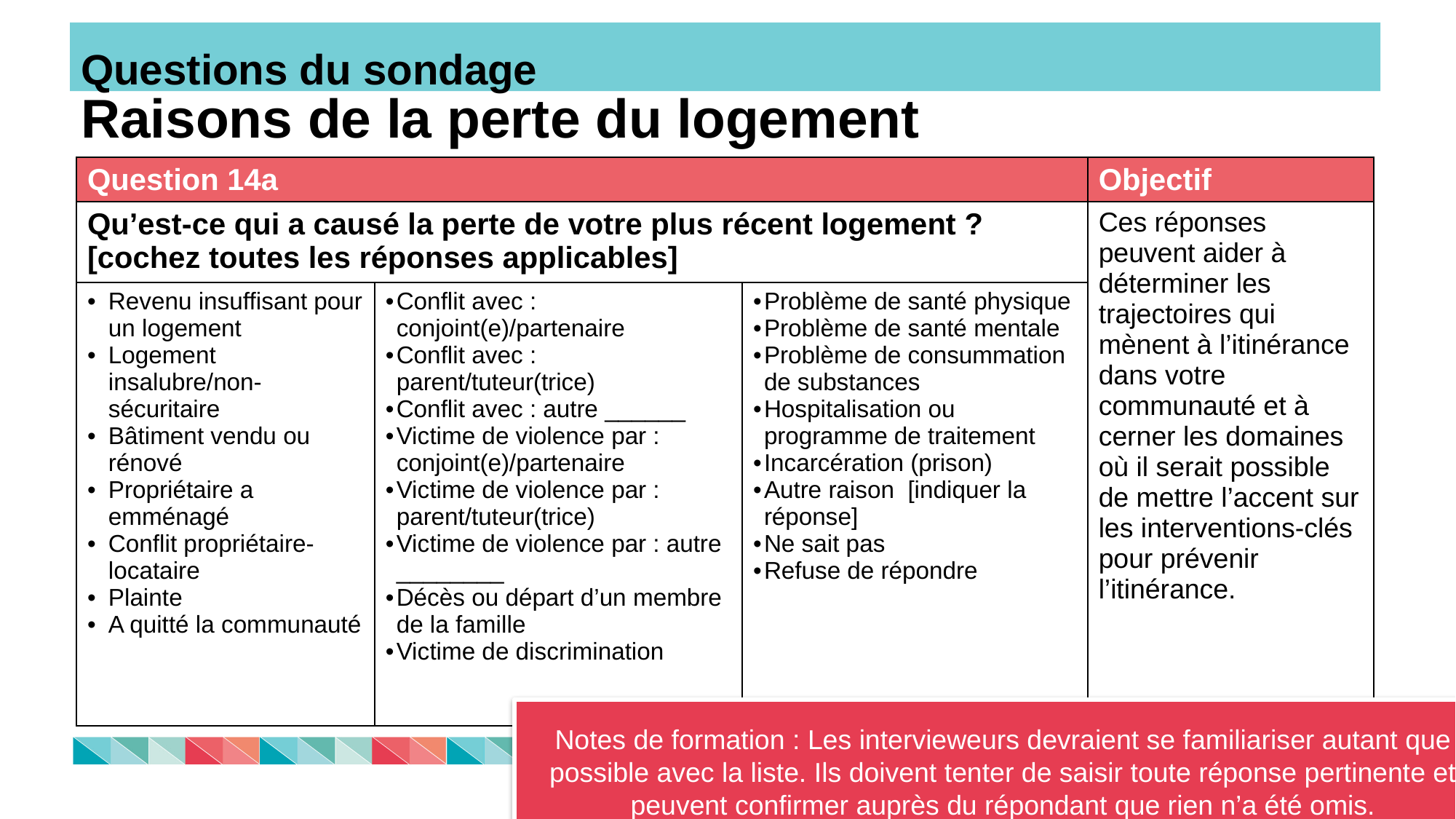

Questions du sondage
# Raisons de la perte du logement
| Question 14a |  |  | Objectif |
| --- | --- | --- | --- |
| Qu’est-ce qui a causé la perte de votre plus récent logement ? [cochez toutes les réponses applicables] |  |  | Ces réponses peuvent aider à déterminer les trajectoires qui mènent à l’itinérance dans votre communauté et à cerner les domaines où il serait possible de mettre l’accent sur les interventions-clés pour prévenir l’itinérance. |
| Revenu insuffisant pour un logement Logement insalubre/non-sécuritaire Bâtiment vendu ou rénové Propriétaire a emménagé Conflit propriétaire-locataire Plainte A quitté la communauté | Conflit avec : conjoint(e)/partenaire Conflit avec : parent/tuteur(trice) Conflit avec : autre \_\_\_\_\_\_ Victime de violence par : conjoint(e)/partenaire Victime de violence par : parent/tuteur(trice) Victime de violence par : autre \_\_\_\_\_\_\_\_ Décès ou départ d’un membre de la famille Victime de discrimination | Problème de santé physique Problème de santé mentale Problème de consummation de substances Hospitalisation ou programme de traitement Incarcération (prison) Autre raison [indiquer la réponse] Ne sait pas Refuse de répondre |  |
Notes de formation : Les intervieweurs devraient se familiariser autant que possible avec la liste. Ils doivent tenter de saisir toute réponse pertinente et peuvent confirmer auprès du répondant que rien n’a été omis.
25